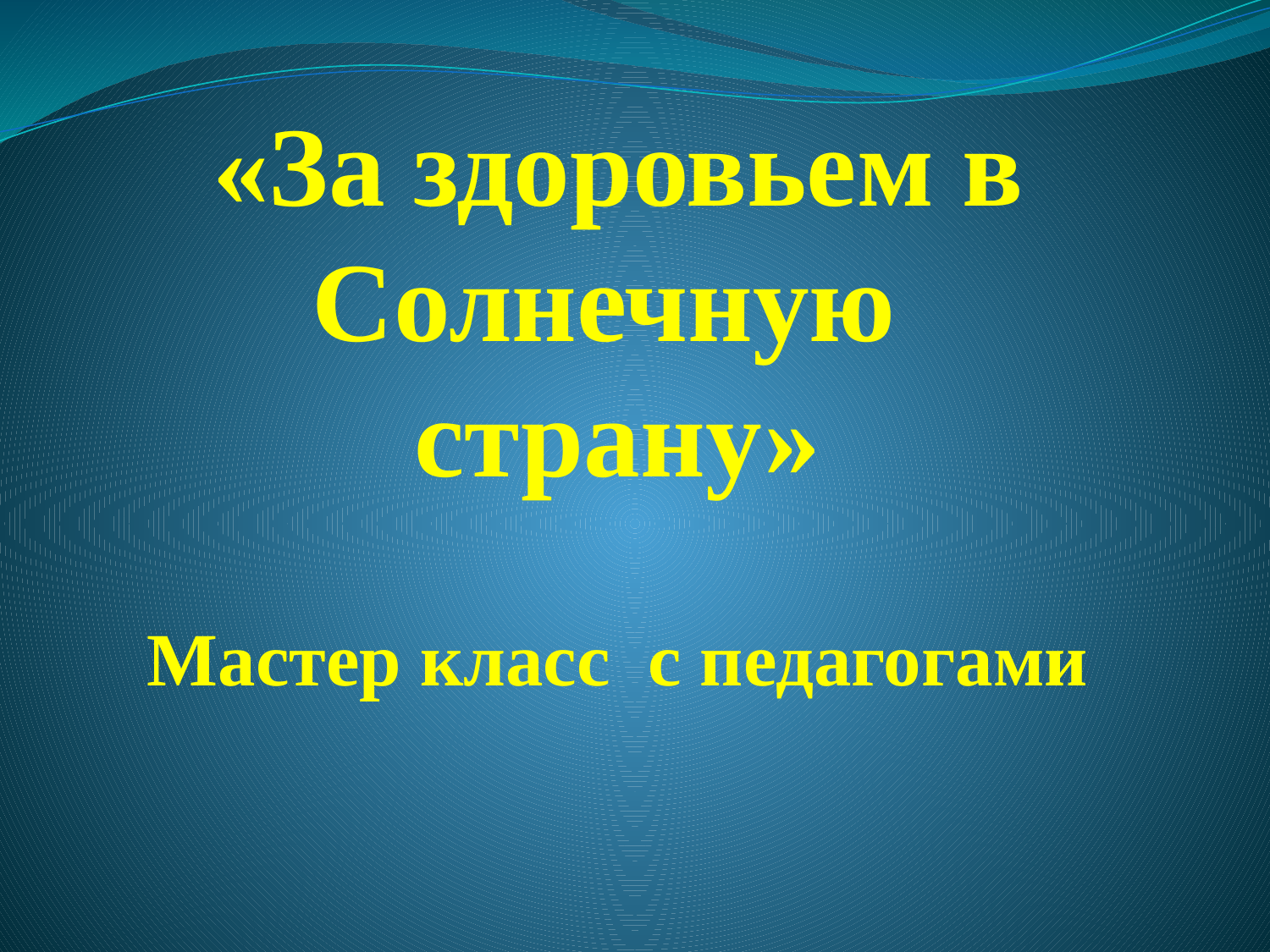

# «За здоровьем в Солнечную страну» Мастер класс  с педагогами